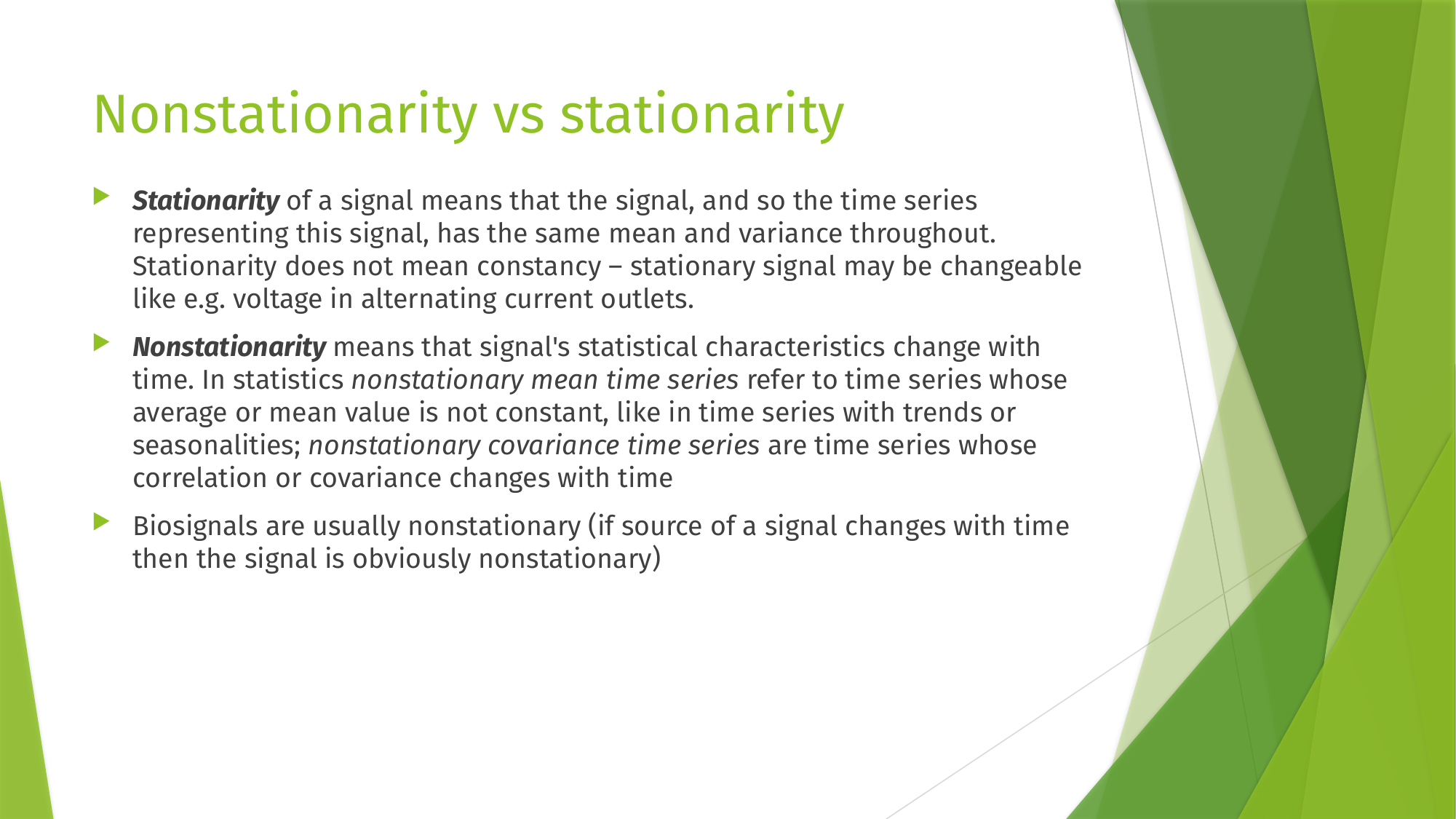

# Nonstationarity vs stationarity
Stationarity of a signal means that the signal, and so the time series representing this signal, has the same mean and variance throughout. Stationarity does not mean constancy – stationary signal may be changeable like e.g. voltage in alternating current outlets.
Nonstationarity means that signal's statistical characteristics change with time. In statistics nonstationary mean time series refer to time series whose average or mean value is not constant, like in time series with trends or seasonalities; nonstationary covariance time series are time series whose correlation or covariance changes with time
Biosignals are usually nonstationary (if source of a signal changes with time then the signal is obviously nonstationary)